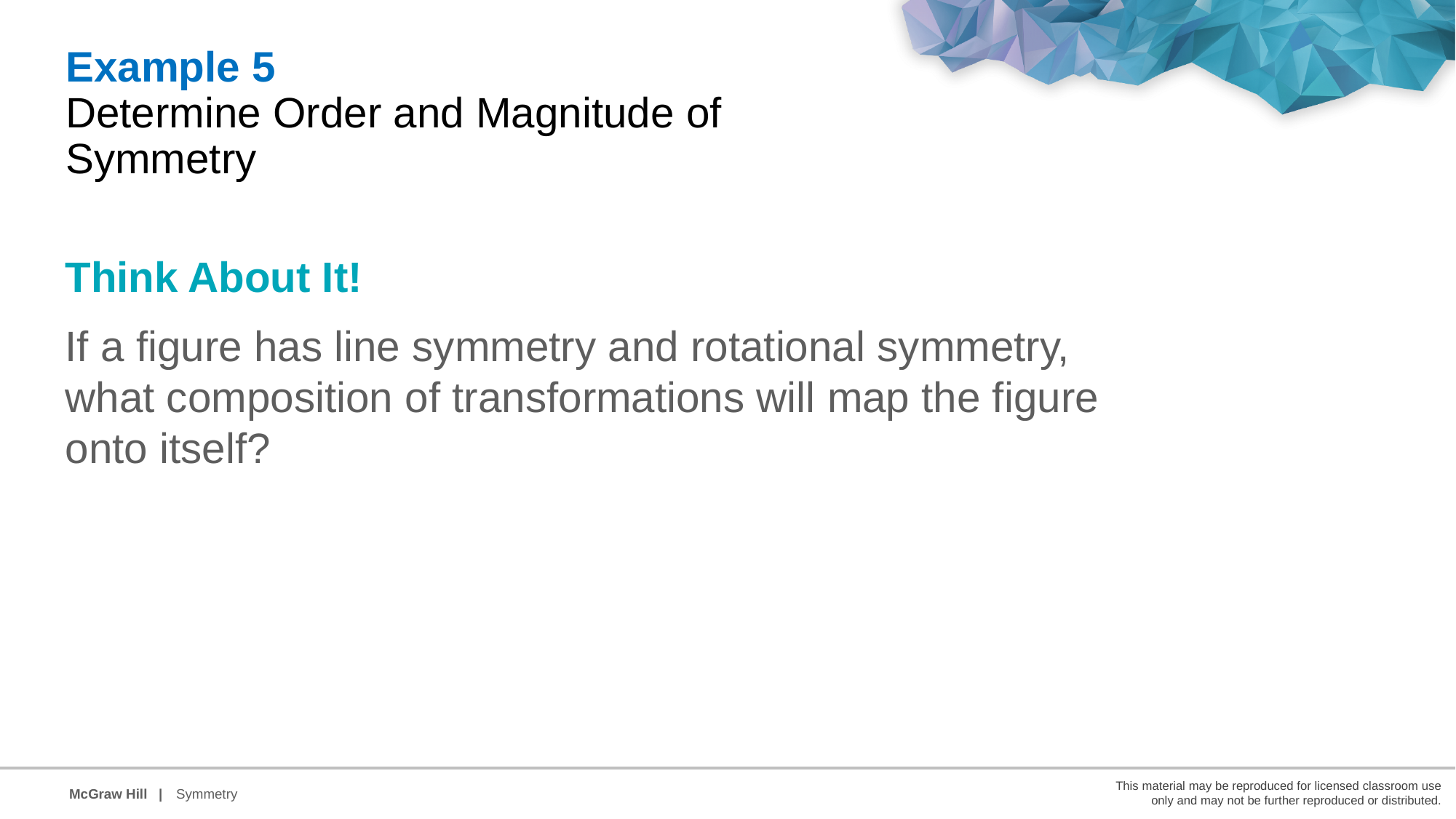

Example 5
Determine Order and Magnitude of Symmetry
Think About It!
If a figure has line symmetry and rotational symmetry, what composition of transformations will map the figure onto itself?